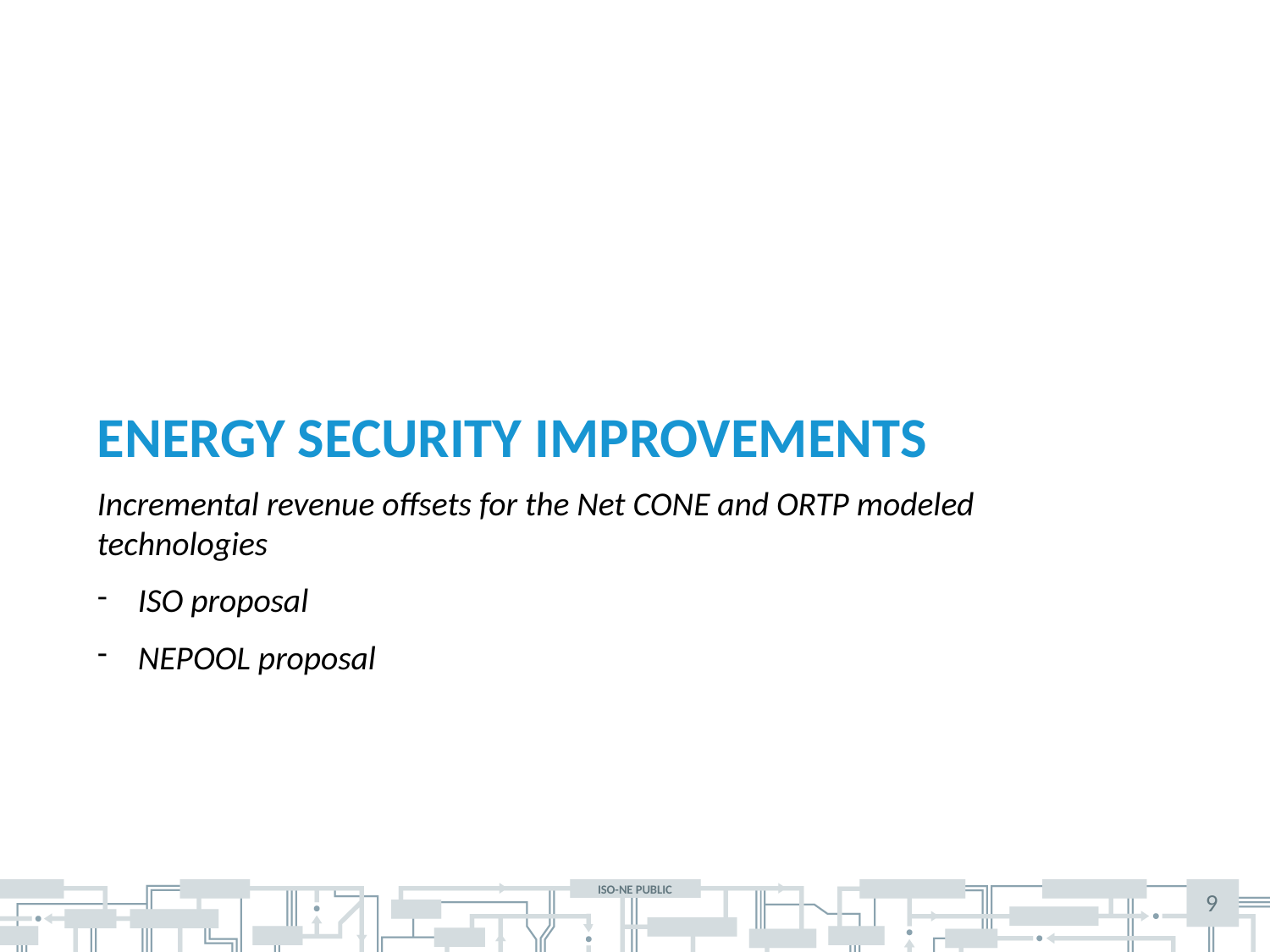

# Energy Security Improvements
Incremental revenue offsets for the Net CONE and ORTP modeled technologies
ISO proposal
NEPOOL proposal
9